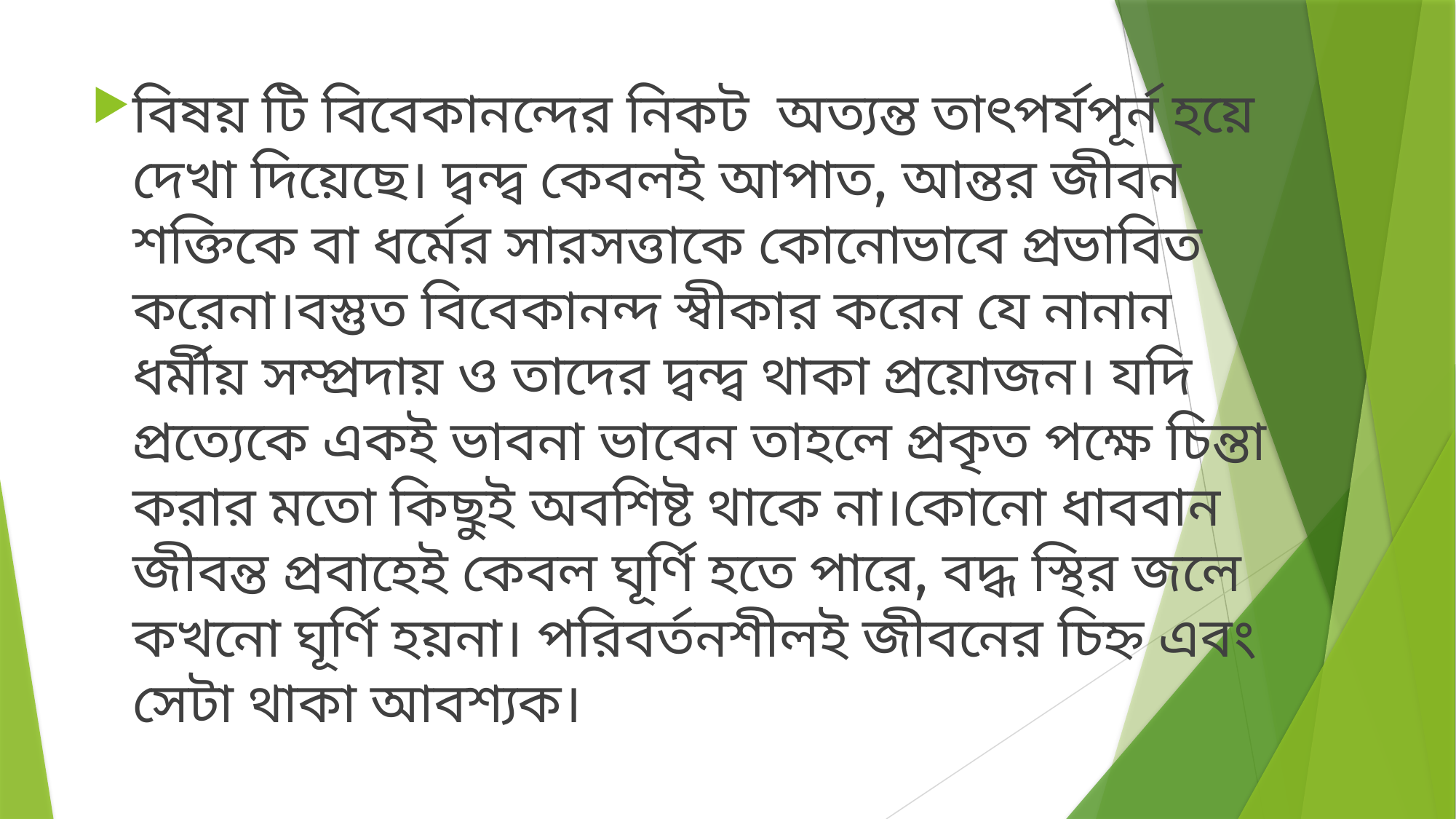

#
বিষয় টি বিবেকানন্দের নিকট  অত্যন্ত তাৎপর্যপূর্ন হয়ে দেখা দিয়েছে। দ্বন্দ্ব কেবলই আপাত, আন্তর জীবন শক্তিকে বা ধর্মের সারসত্তাকে কোনোভাবে প্রভাবিত করেনা।বস্তুত বিবেকানন্দ স্বীকার করেন যে নানান ধর্মীয় সম্প্রদায় ও তাদের দ্বন্দ্ব থাকা প্রয়োজন। যদি প্রত্যেকে একই ভাবনা ভাবেন তাহলে প্রকৃত পক্ষে চিন্তা করার মতো কিছুই অবশিষ্ট থাকে না।কোনো ধাববান জীবন্ত প্রবাহেই কেবল ঘূর্ণি হতে পারে, বদ্ধ স্থির জলে কখনো ঘূর্ণি হয়না। পরিবর্তনশীলই জীবনের চিহ্ন এবং সেটা থাকা আবশ্যক।